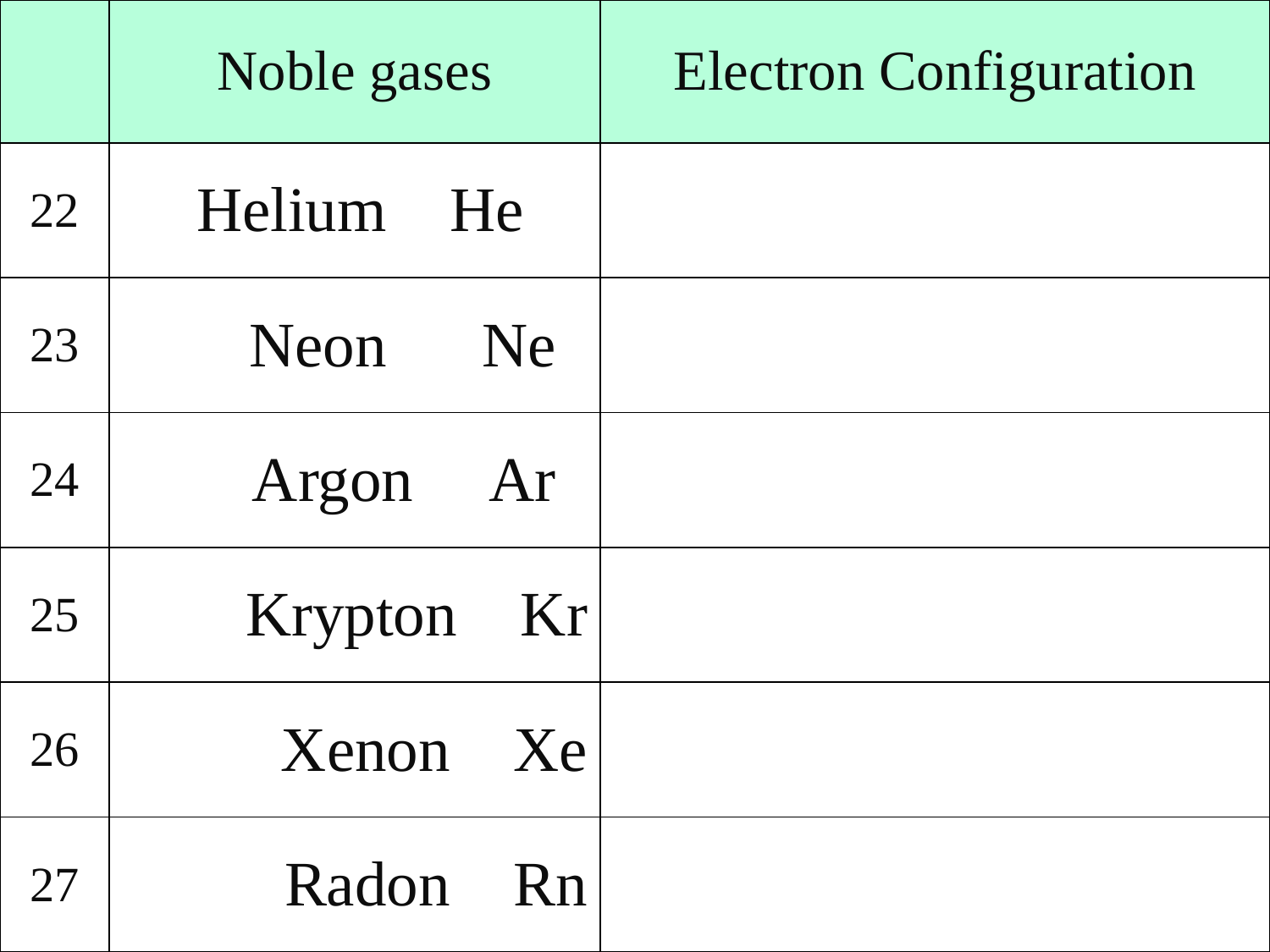

|  | Noble gases | Electron Configuration |
| --- | --- | --- |
| 22 | Helium He |  |
| 23 | Neon Ne |  |
| 24 | Argon Ar |  |
| 25 | Krypton Kr |  |
| 26 | Xenon Xe |  |
| 27 | Radon Rn |  |